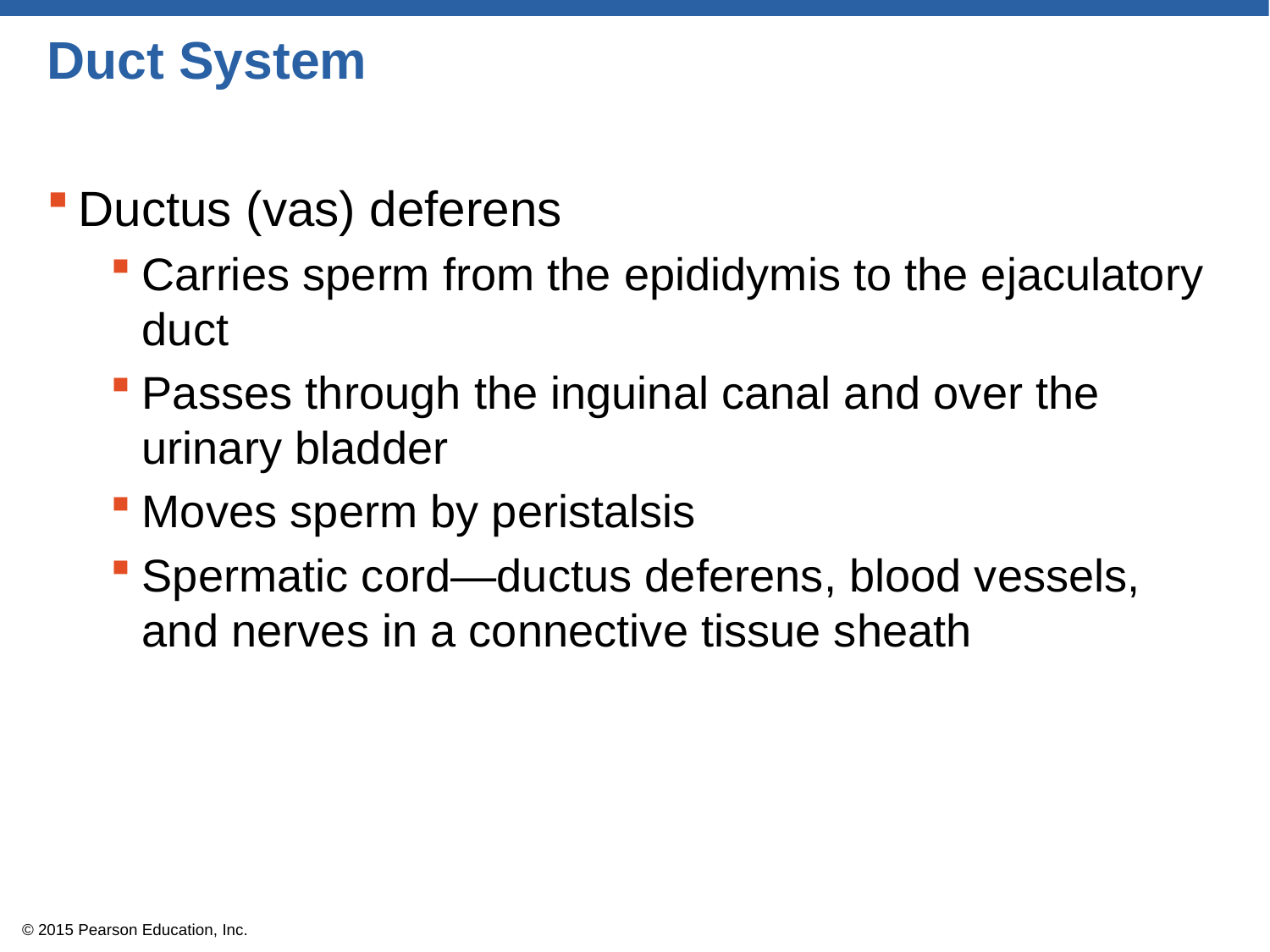

# Duct System
Ductus (vas) deferens
Carries sperm from the epididymis to the ejaculatory duct
Passes through the inguinal canal and over the urinary bladder
Moves sperm by peristalsis
Spermatic cord—ductus deferens, blood vessels, and nerves in a connective tissue sheath
© 2015 Pearson Education, Inc.